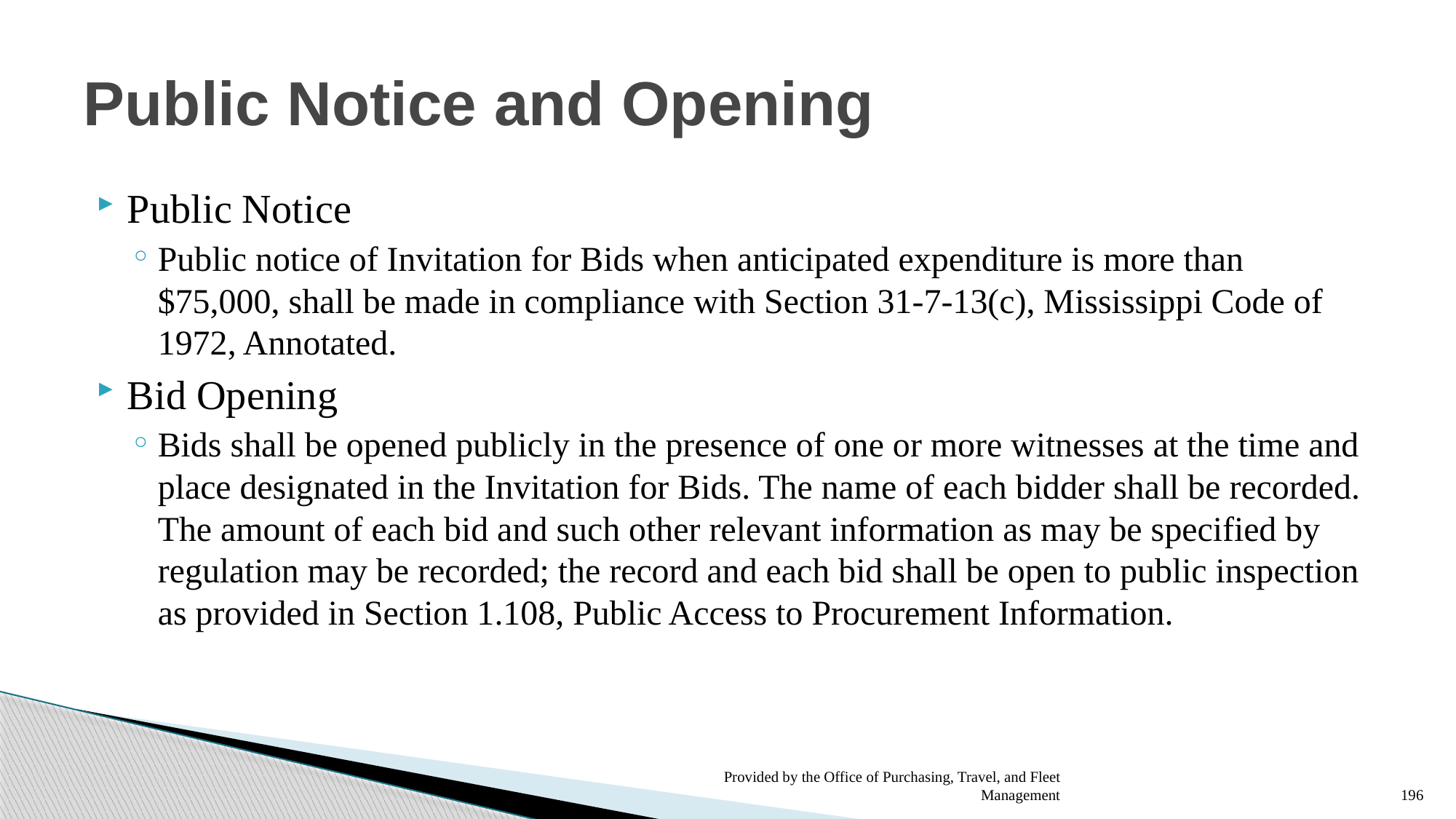

# Public Notice and Opening
Public Notice
Public notice of Invitation for Bids when anticipated expenditure is more than $75,000, shall be made in compliance with Section 31-7-13(c), Mississippi Code of 1972, Annotated.
Bid Opening
Bids shall be opened publicly in the presence of one or more witnesses at the time and place designated in the Invitation for Bids. The name of each bidder shall be recorded.  The amount of each bid and such other relevant information as may be specified by regulation may be recorded; the record and each bid shall be open to public inspection as provided in Section 1.108, Public Access to Procurement Information.
Provided by the Office of Purchasing, Travel, and Fleet Management
196